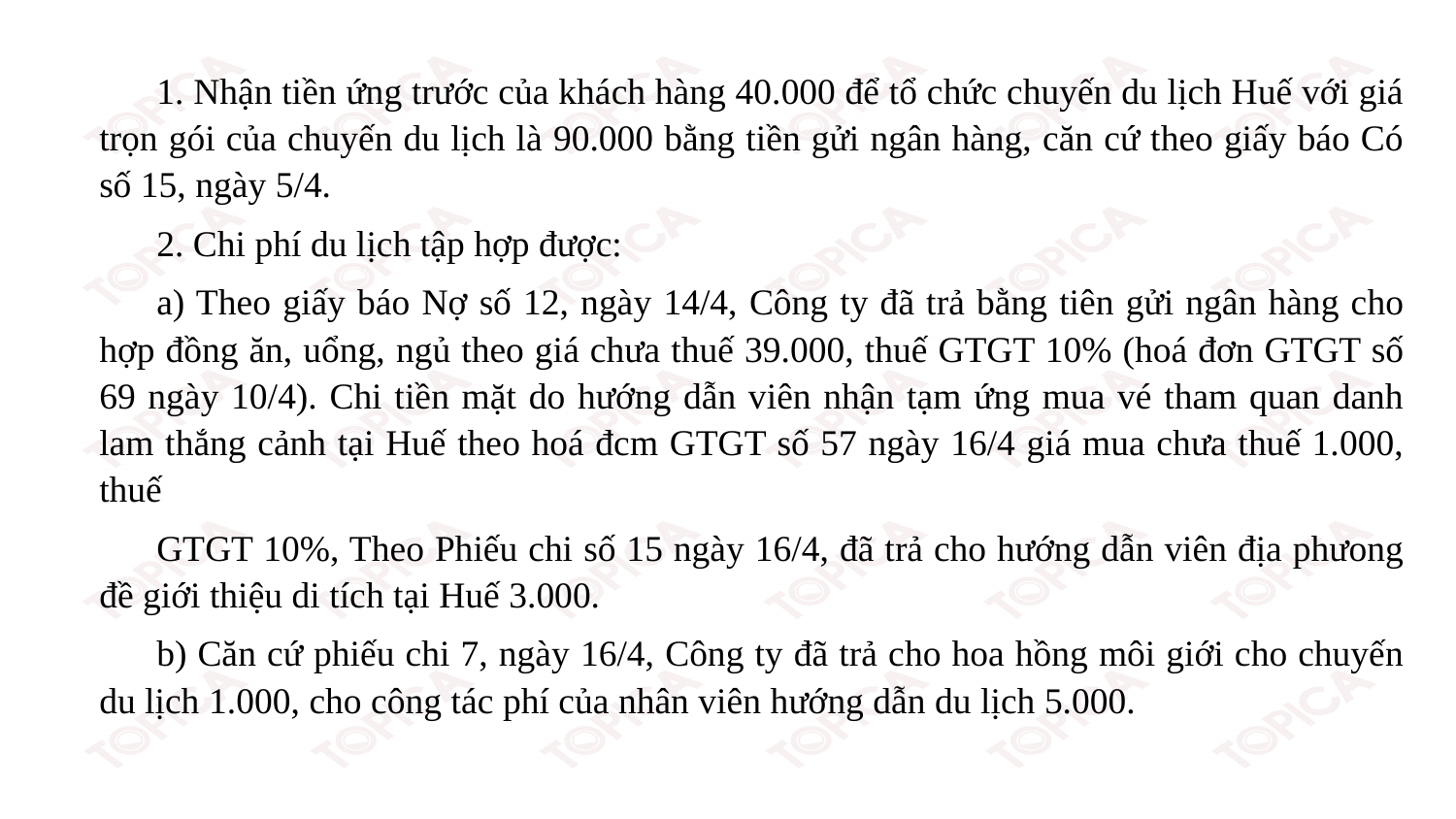

1. Nhận tiền ứng trước của khách hàng 40.000 để tổ chức chuyến du lịch Huế với giá trọn gói của chuyến du lịch là 90.000 bằng tiền gửi ngân hàng, căn cứ theo giấy báo Có số 15, ngày 5/4.
2. Chi phí du lịch tập hợp được:
a) Theo giấy báo Nợ số 12, ngày 14/4, Công ty đã trả bằng tiên gửi ngân hàng cho hợp đồng ăn, uổng, ngủ theo giá chưa thuế 39.000, thuế GTGT 10% (hoá đơn GTGT số 69 ngày 10/4). Chi tiền mặt do hướng dẫn viên nhận tạm ứng mua vé tham quan danh lam thắng cảnh tại Huế theo hoá đcm GTGT số 57 ngày 16/4 giá mua chưa thuế 1.000, thuế
GTGT 10%, Theo Phiếu chi số 15 ngày 16/4, đã trả cho hướng dẫn viên địa phưong đề giới thiệu di tích tại Huế 3.000.
b) Căn cứ phiếu chi 7, ngày 16/4, Công ty đã trả cho hoa hồng môi giới cho chuyến du lịch 1.000, cho công tác phí của nhân viên hướng dẫn du lịch 5.000.